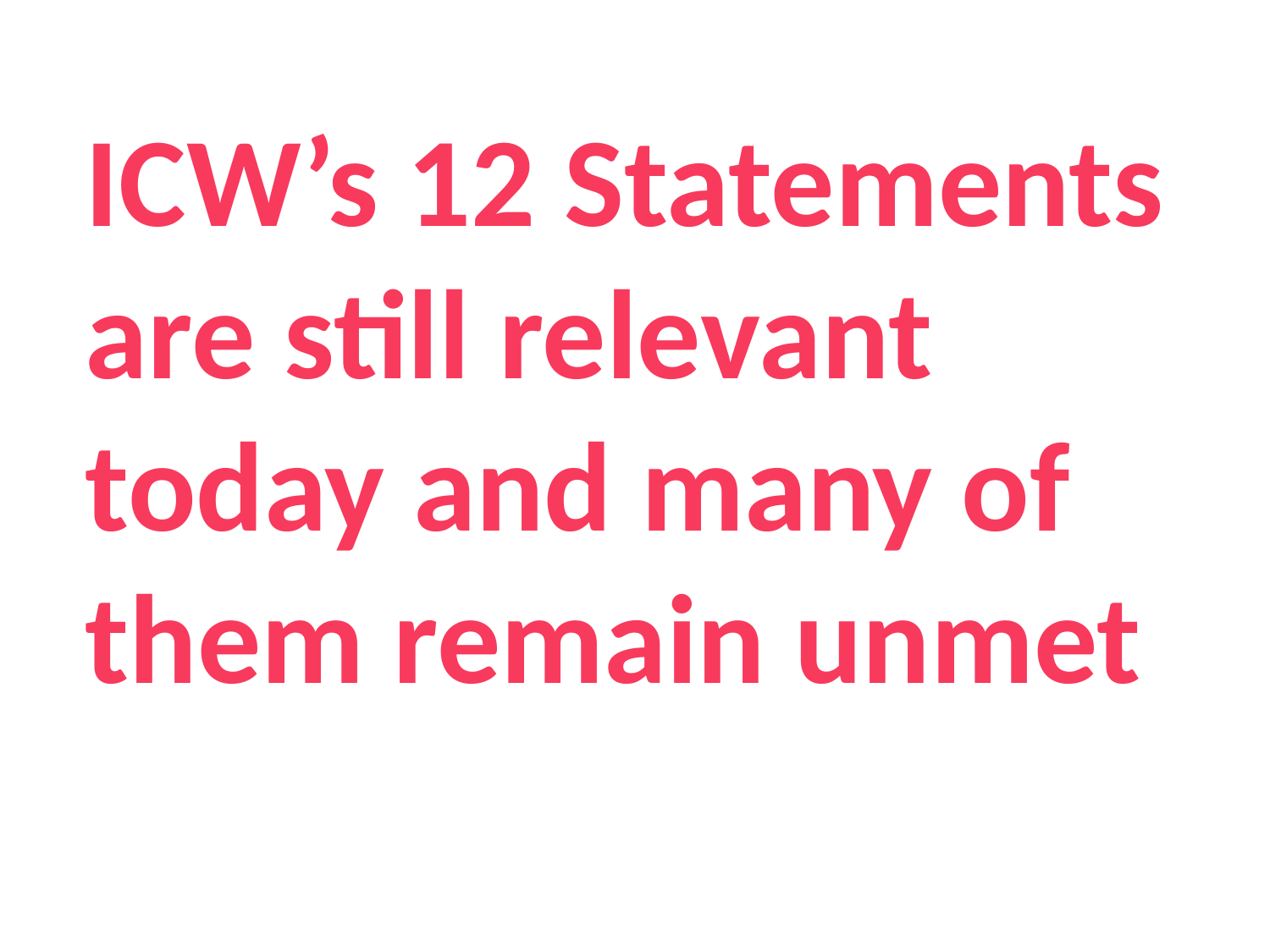

ICW’s 12 Statements are still relevant today and many of them remain unmet